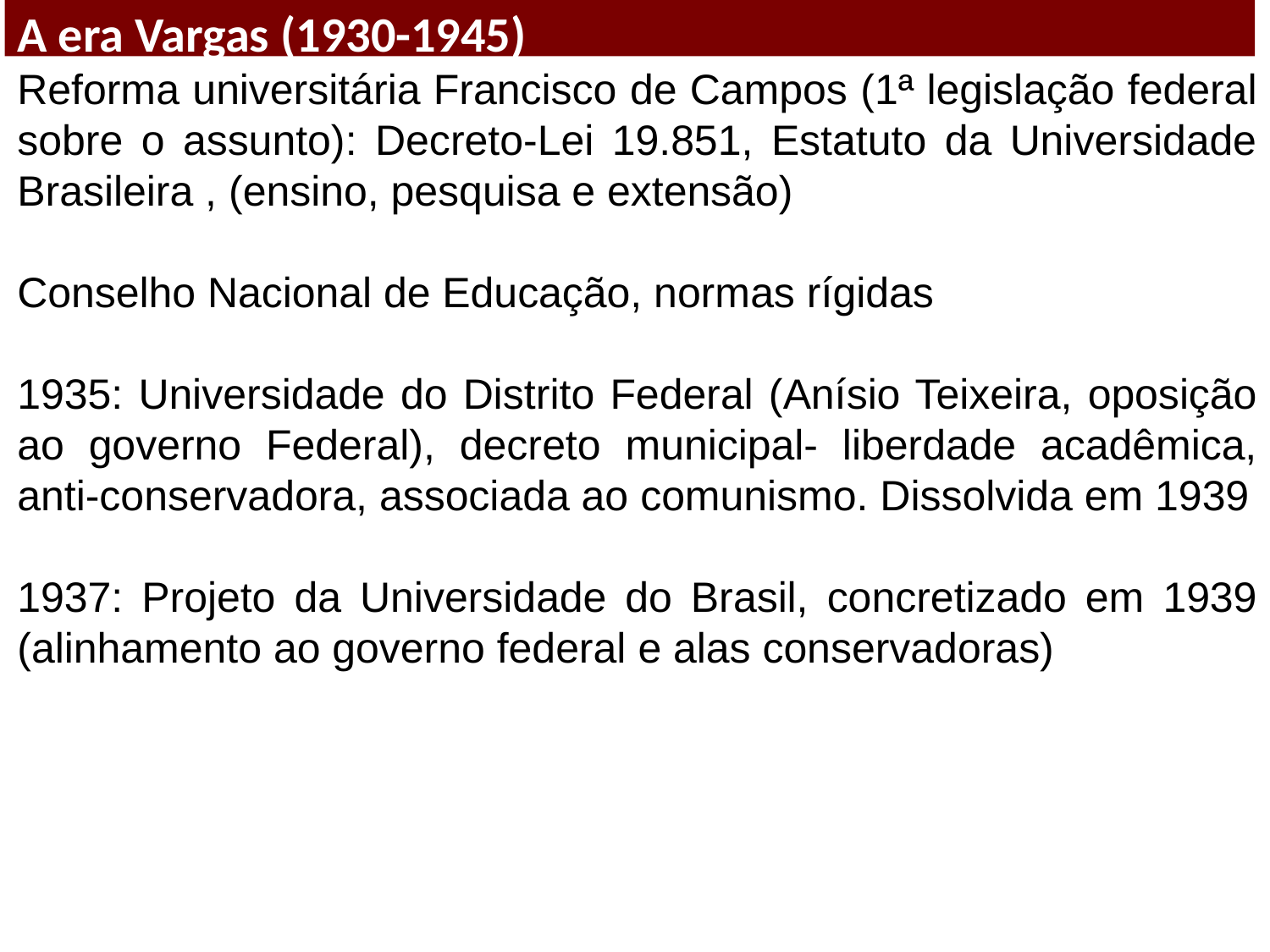

A era Vargas (1930-1945)
Reforma universitária Francisco de Campos (1ª legislação federal sobre o assunto): Decreto-Lei 19.851, Estatuto da Universidade Brasileira , (ensino, pesquisa e extensão)

Conselho Nacional de Educação, normas rígidas

1935: Universidade do Distrito Federal (Anísio Teixeira, oposição ao governo Federal), decreto municipal- liberdade acadêmica, anti-conservadora, associada ao comunismo. Dissolvida em 1939

1937: Projeto da Universidade do Brasil, concretizado em 1939 (alinhamento ao governo federal e alas conservadoras)